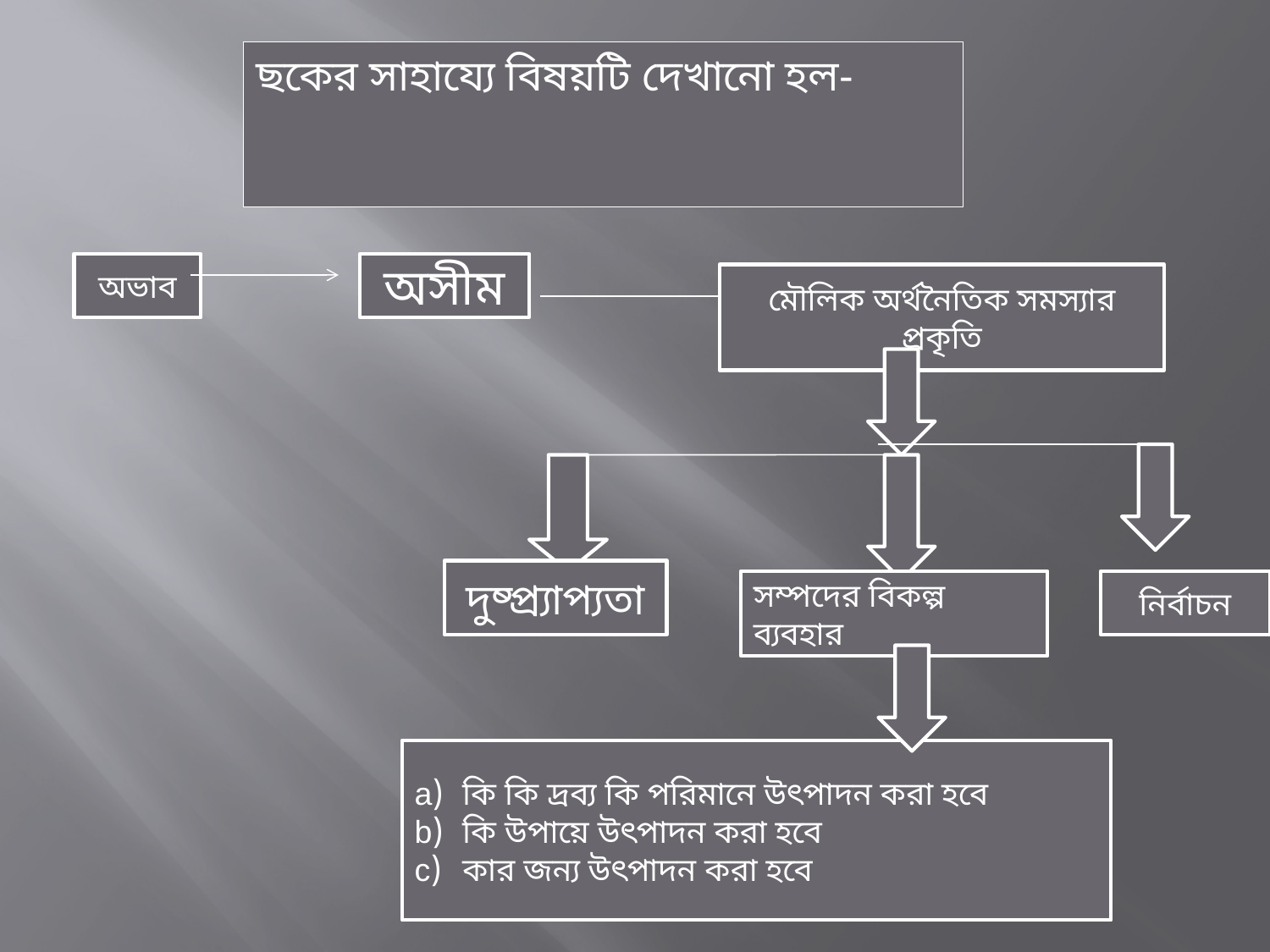

ছকের সাহায্যে বিষয়টি দেখানো হল-

অভাব
অসীম
মৌলিক অর্থনৈতিক সমস্যার প্রকৃতি

দুষ্প্র্যাপ্যতা
সম্পদের বিকল্প ব্যবহার
নির্বাচন

কি কি দ্রব্য কি পরিমানে উৎপাদন করা হবে
কি উপায়ে উৎপাদন করা হবে
কার জন্য উৎপাদন করা হবে